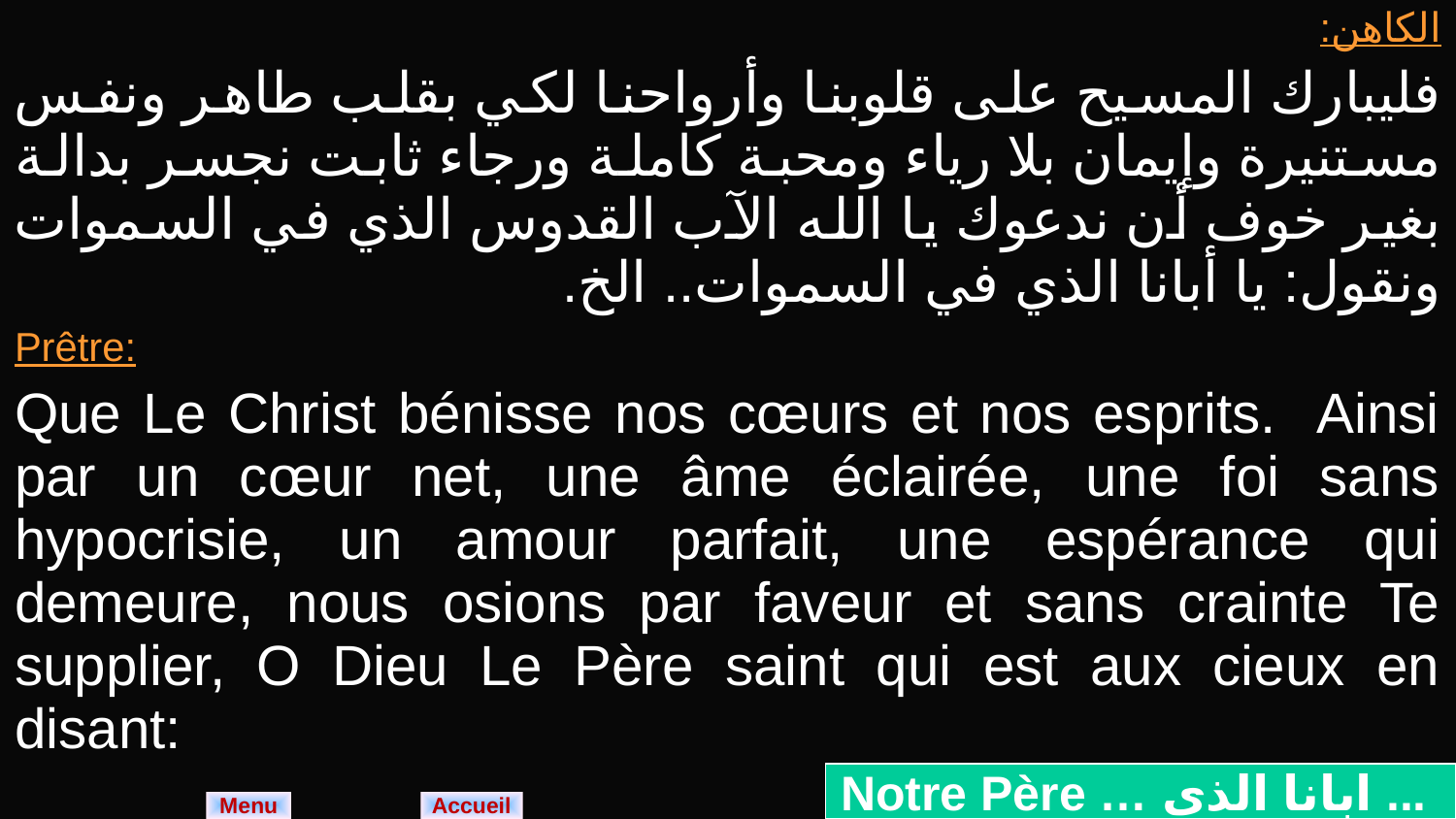

| الكاهن: فليبارك المسيح على قلوبنا وأرواحنا لكي بقلب طاهر ونفس مستنيرة وإيمان بلا رياء ومحبة كاملة ورجاء ثابت نجسر بدالة بغير خوف أن ندعوك يا الله الآب القدوس الذي في السموات ونقول: يا أبانا الذي في السموات.. الخ. |
| --- |
| Prêtre: Que Le Christ bénisse nos cœurs et nos esprits. Ainsi par un cœur net, une âme éclairée, une foi sans hypocrisie, un amour parfait, une espérance qui demeure, nous osions par faveur et sans crainte Te supplier, O Dieu Le Père saint qui est aux cieux en disant: |
Notre Père … ابانا الذى ...

Menu